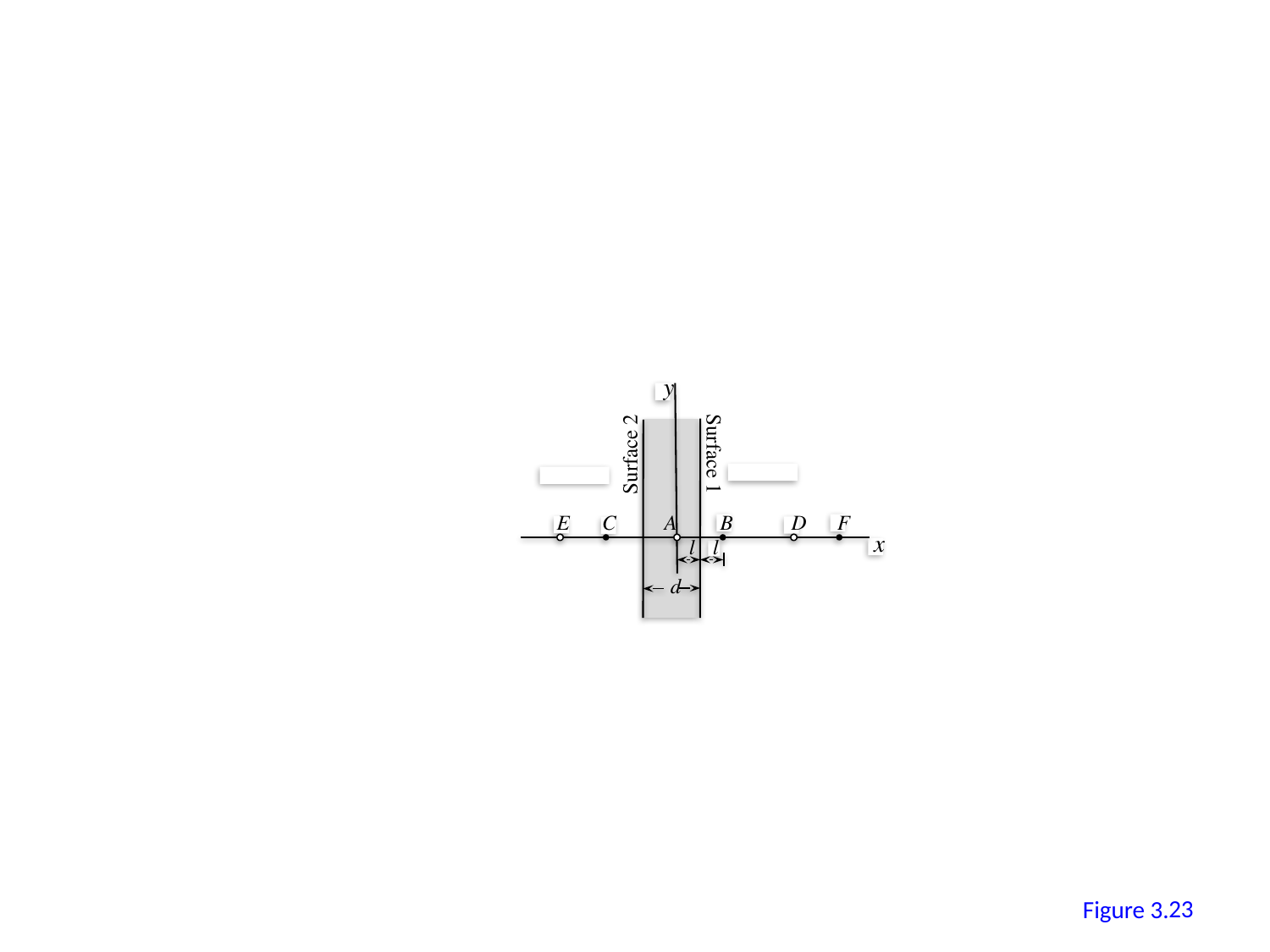

y

Surface 2
Surface 1

E
C
A
B
D
F

x
l
l

d
23